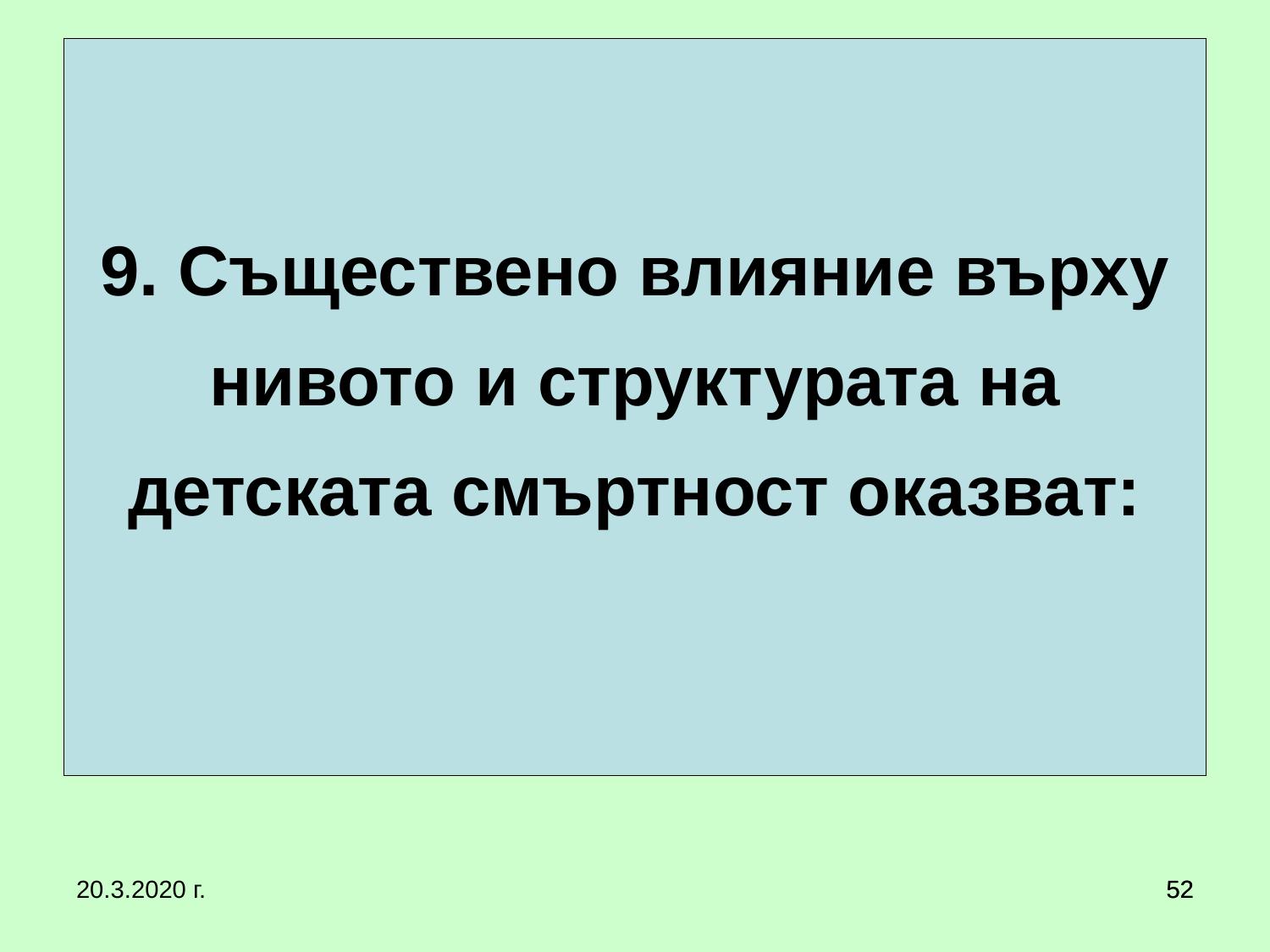

# 9. Съществено влияние върху нивото и структурата на детската смъртност оказват:
20.3.2020 г.
52
52